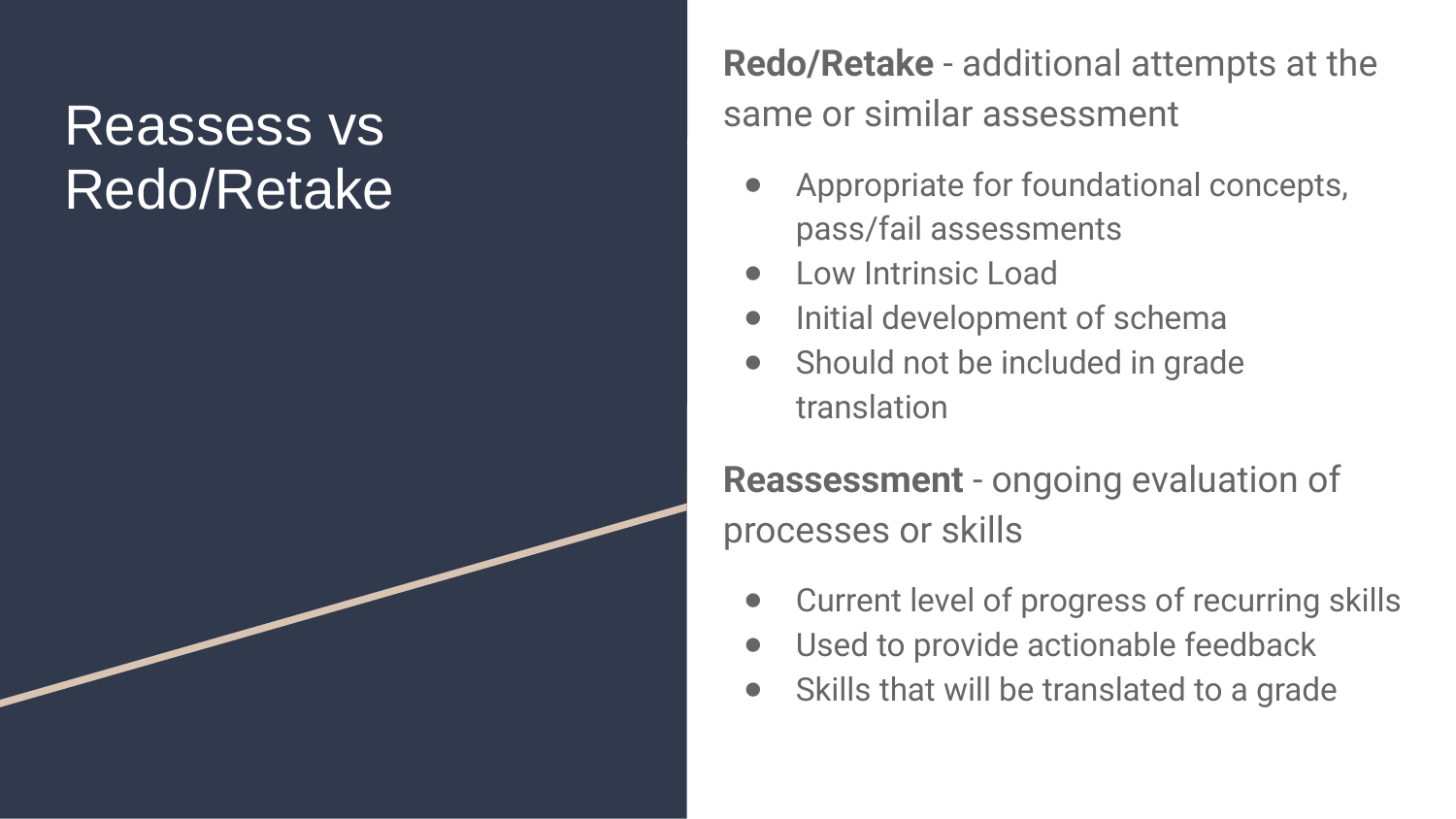

Redo/Retake - additional attempts at the same or similar assessment
Appropriate for foundational concepts, pass/fail assessments
Low Intrinsic Load
Initial development of schema
Should not be included in grade translation
Reassessment - ongoing evaluation of processes or skills
Current level of progress of recurring skills
Used to provide actionable feedback
Skills that will be translated to a grade
# Reassess vs Redo/Retake